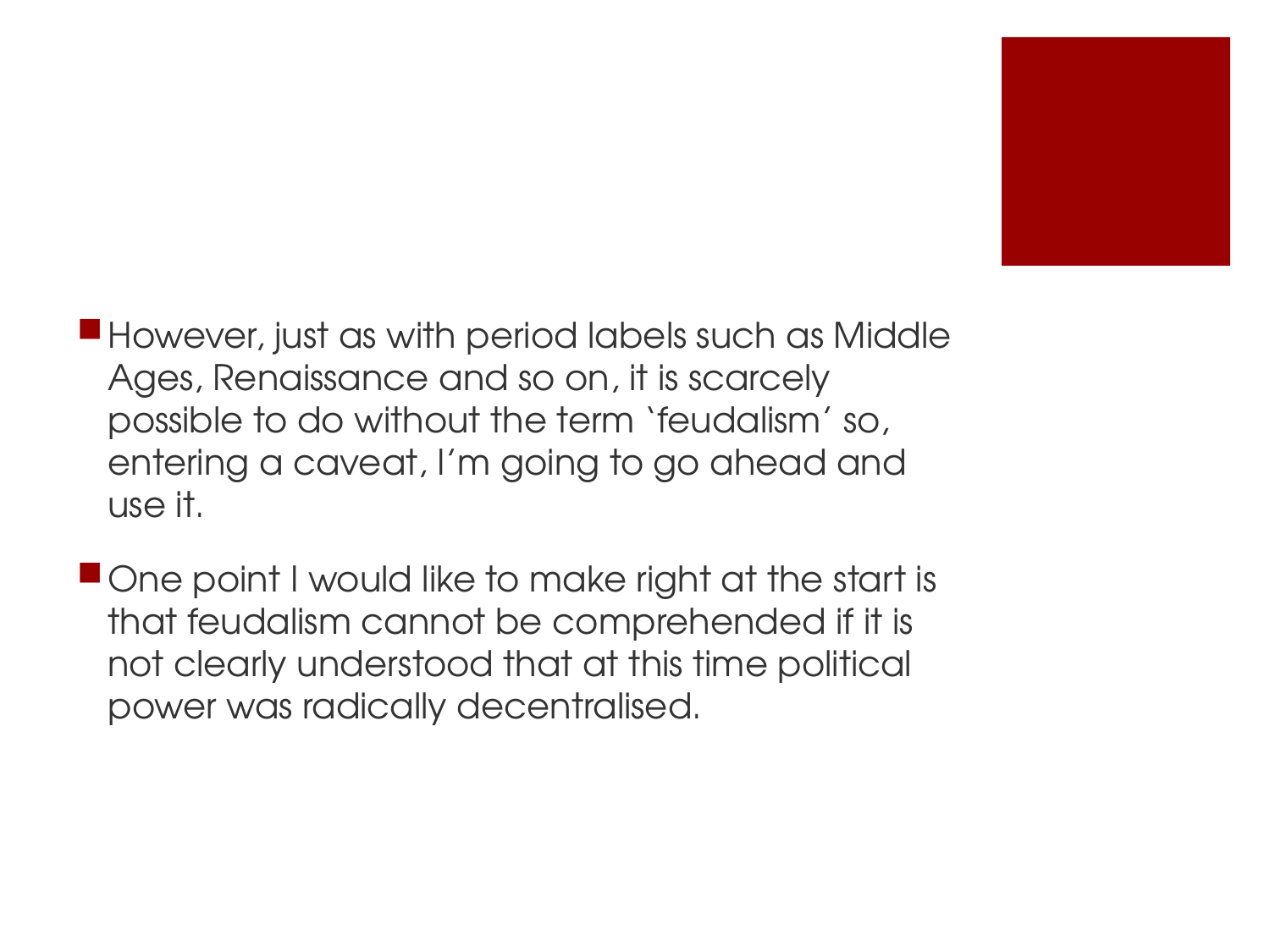

#
However, just as with period labels such as Middle Ages, Renaissance and so on, it is scarcely possible to do without the term ‘feudalism’ so, entering a caveat, I’m going to go ahead and use it.
One point I would like to make right at the start is that feudalism cannot be comprehended if it is not clearly understood that at this time political power was radically decentralised.